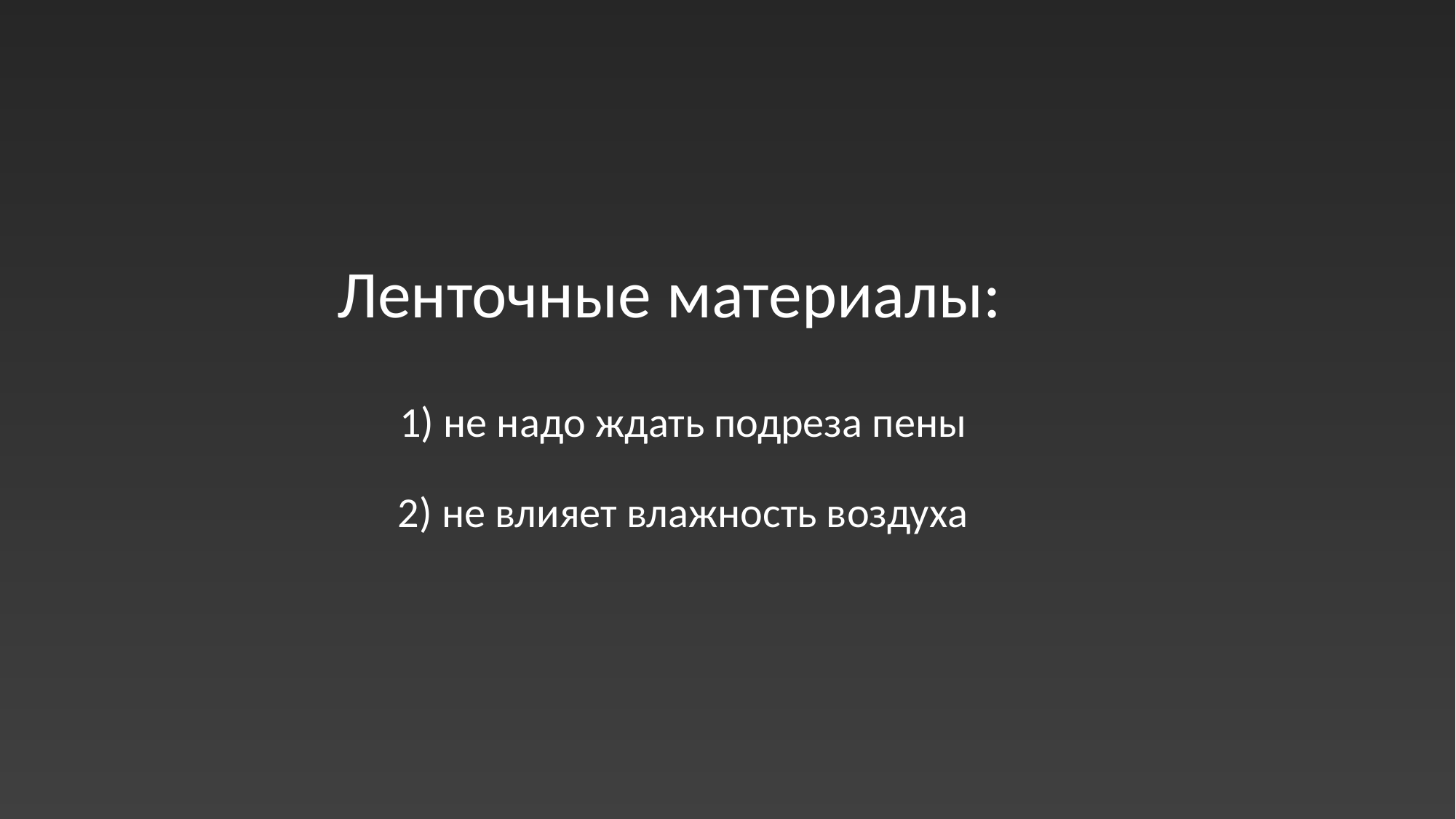

Ленточные материалы:
1) не надо ждать подреза пены
2) не влияет влажность воздуха